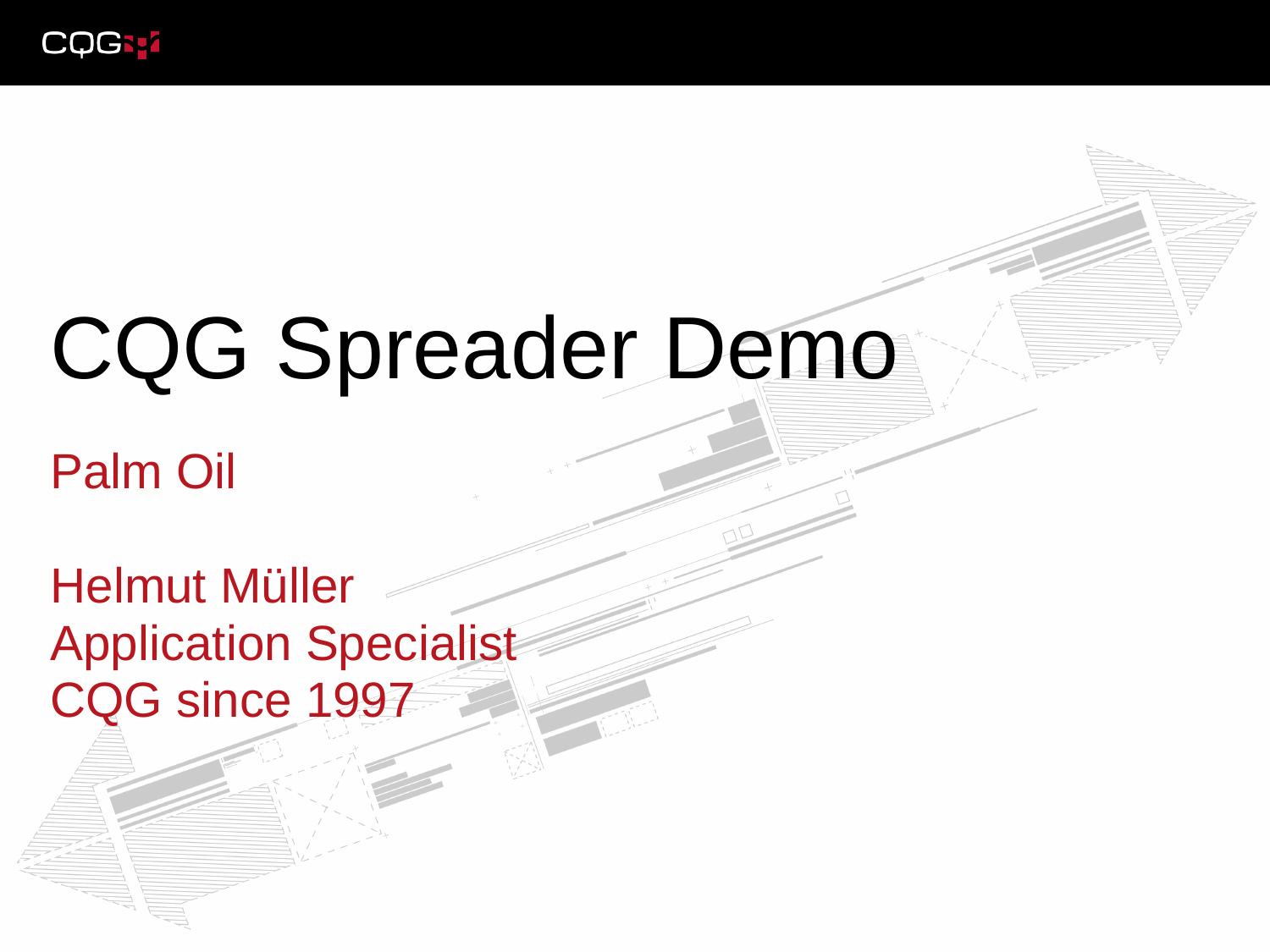

# CQG Spreader Demo
Palm Oil

Helmut Müller
Application Specialist
CQG since 1997